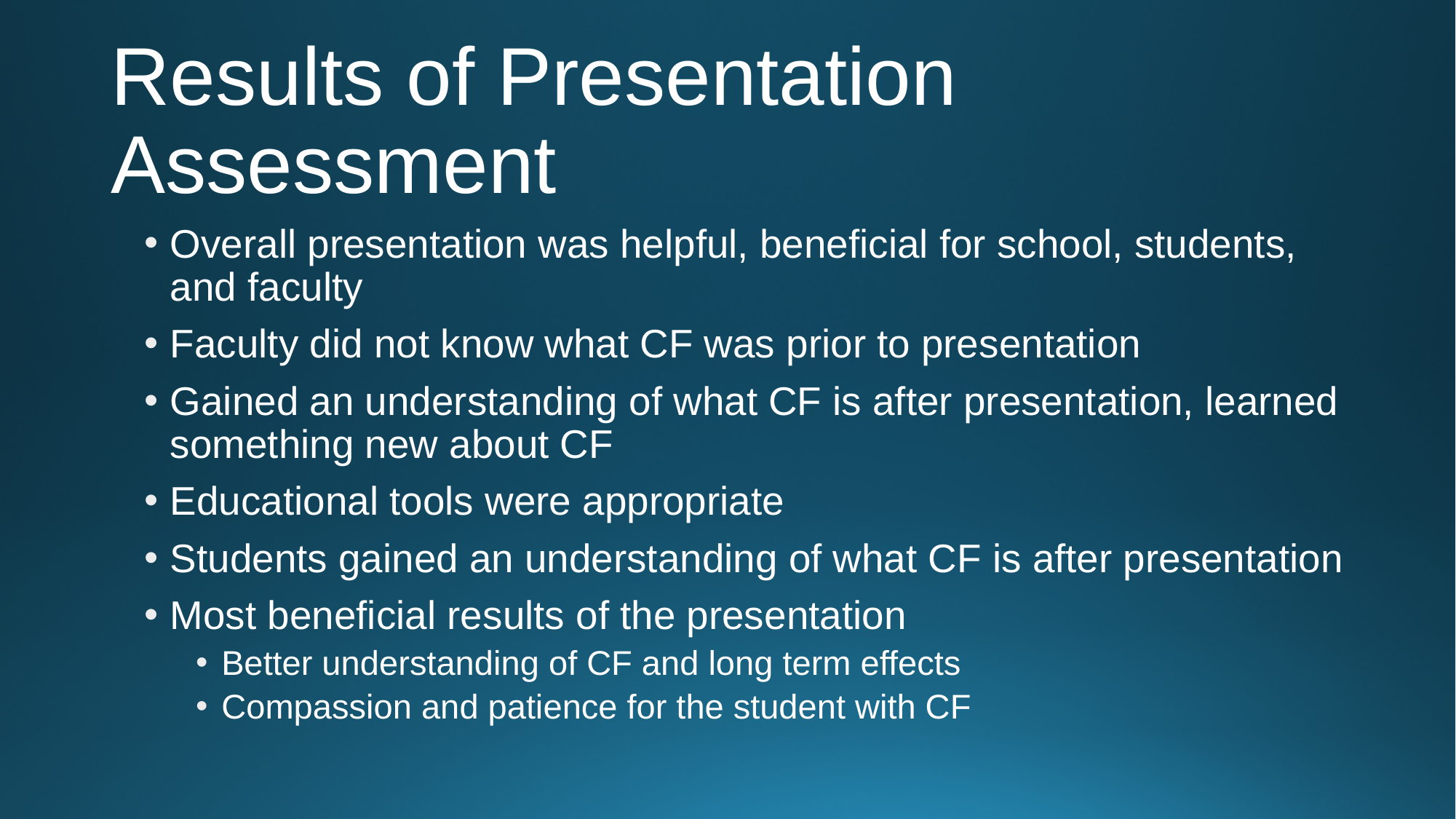

# Results of Presentation Assessment
Overall presentation was helpful, beneficial for school, students, and faculty
Faculty did not know what CF was prior to presentation
Gained an understanding of what CF is after presentation, learned something new about CF
Educational tools were appropriate
Students gained an understanding of what CF is after presentation
Most beneficial results of the presentation
Better understanding of CF and long term effects
Compassion and patience for the student with CF